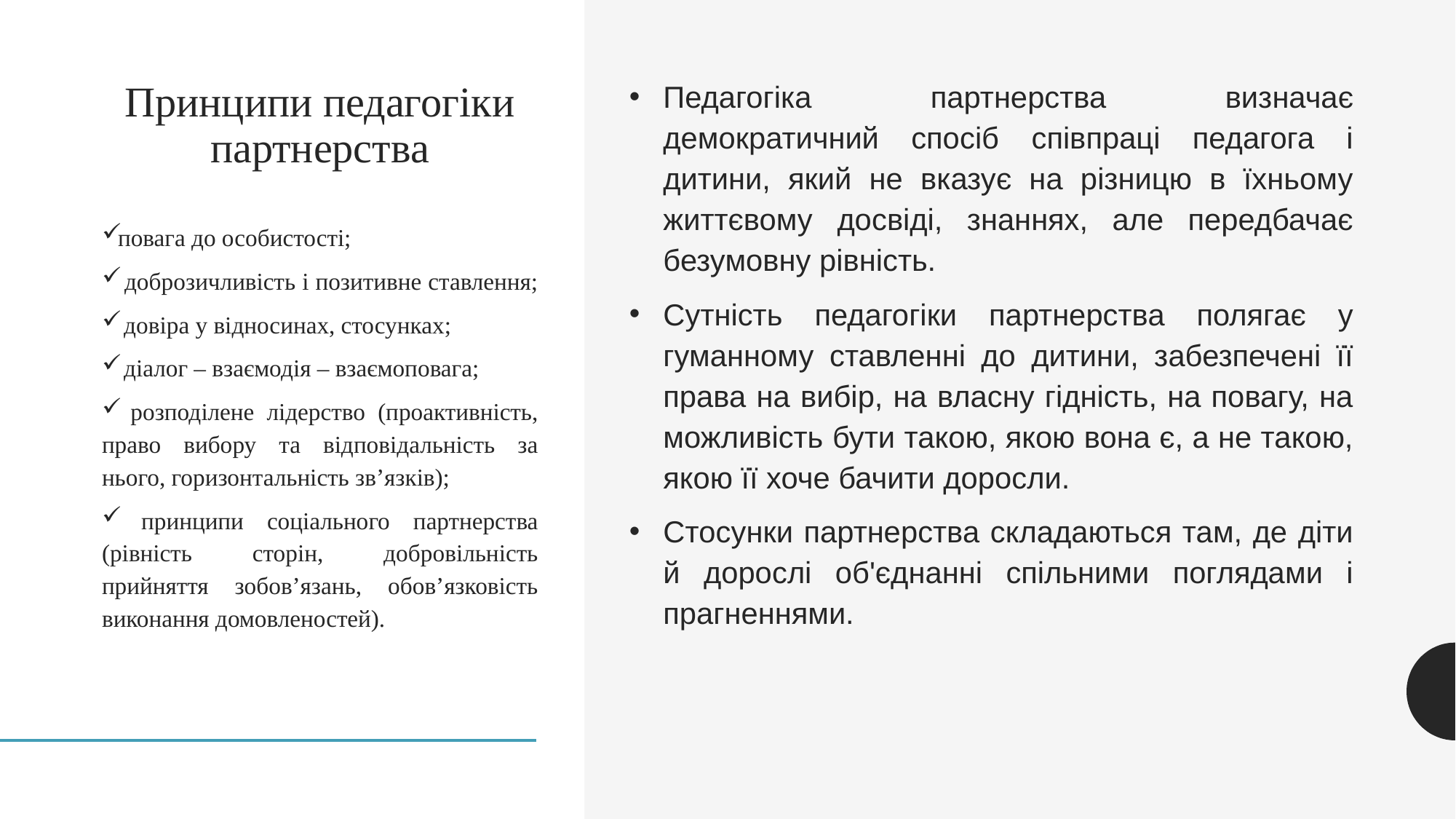

# Принципи педагогіки партнерства
Педагогіка партнерства визначає демократичний спосіб співпраці педагога і дитини, який не вказує на різницю в їхньому життєвому досвіді, знаннях, але передбачає безумовну рівність.
Сутність педагогіки партнерства полягає у гуманному ставленні до дитини, забезпечені її права на вибір, на власну гідність, на повагу, на можливість бути такою, якою вона є, а не такою, якою її хоче бачити доросли.
Стосунки партнерства складаються там, де діти й дорослі об'єднанні спільними поглядами і прагненнями.

повага до особистості;
 доброзичливість і позитивне ставлення;
 довіра у відносинах, стосунках;
 діалог – взаємодія – взаємоповага;
 розподілене лідерство (проактивність, право вибору та відповідальність за нього, горизонтальність зв’язків);
 принципи соціального партнерства (рівність сторін, добровільність прийняття зобов’язань, обов’язковість виконання домовленостей).
3